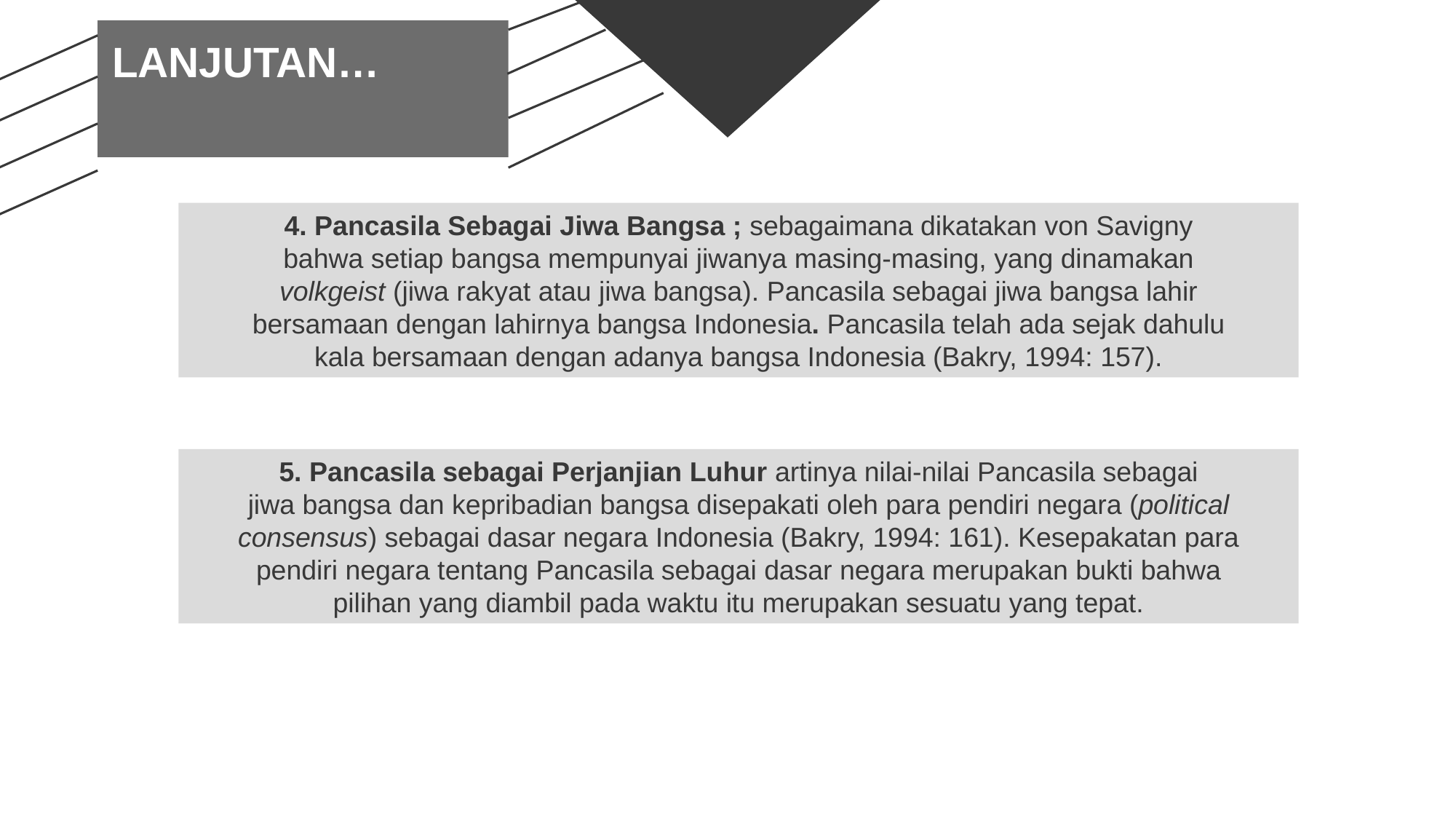

LANJUTAN…
4. Pancasila Sebagai Jiwa Bangsa ; sebagaimana dikatakan von Savigny
bahwa setiap bangsa mempunyai jiwanya masing-masing, yang dinamakan
volkgeist (jiwa rakyat atau jiwa bangsa). Pancasila sebagai jiwa bangsa lahir
bersamaan dengan lahirnya bangsa Indonesia. Pancasila telah ada sejak dahulu
kala bersamaan dengan adanya bangsa Indonesia (Bakry, 1994: 157).
5. Pancasila sebagai Perjanjian Luhur artinya nilai-nilai Pancasila sebagai
jiwa bangsa dan kepribadian bangsa disepakati oleh para pendiri negara (political
consensus) sebagai dasar negara Indonesia (Bakry, 1994: 161). Kesepakatan para
pendiri negara tentang Pancasila sebagai dasar negara merupakan bukti bahwa
pilihan yang diambil pada waktu itu merupakan sesuatu yang tepat.